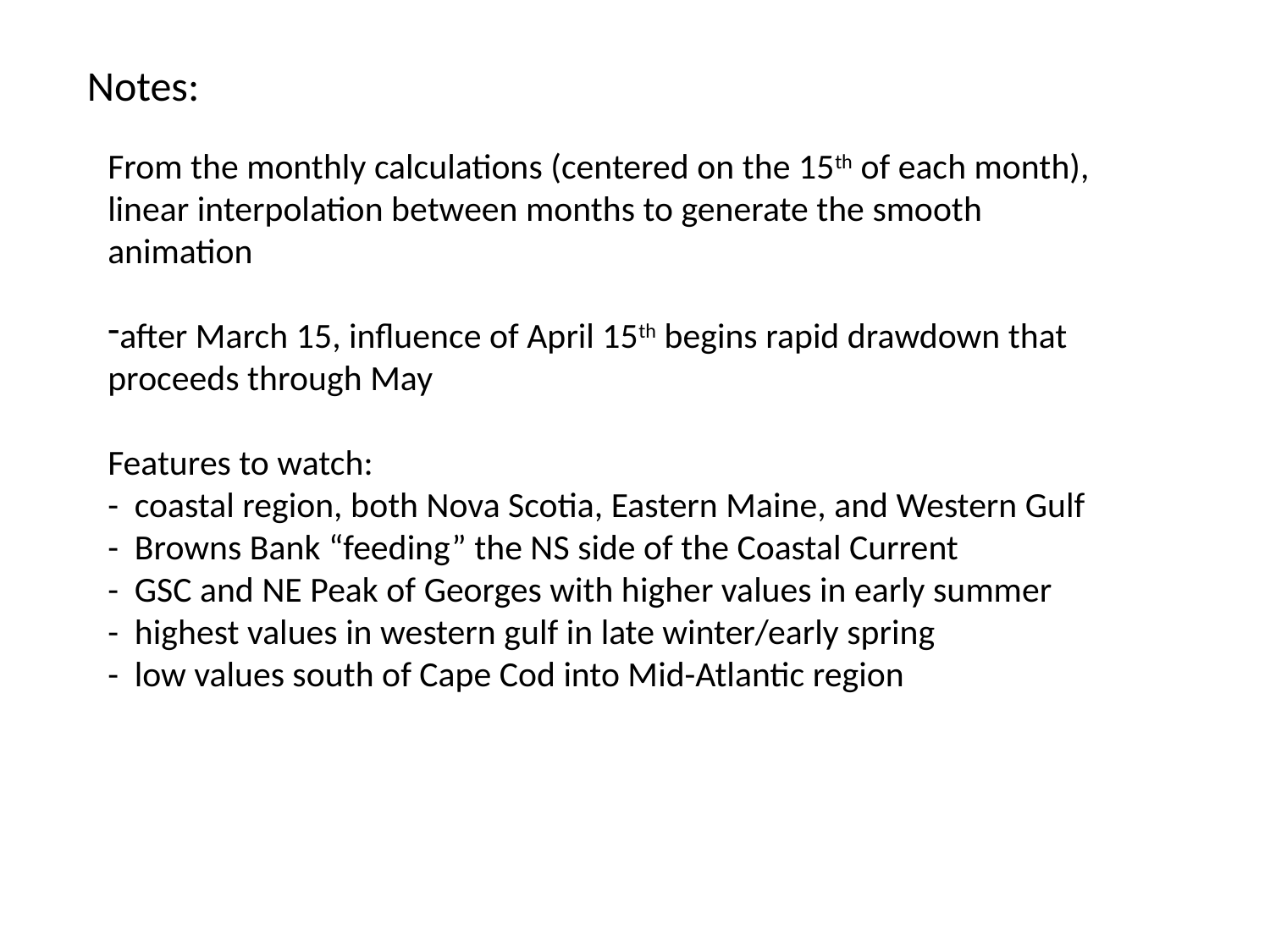

Notes:
From the monthly calculations (centered on the 15th of each month), linear interpolation between months to generate the smooth animation

after March 15, influence of April 15th begins rapid drawdown that proceeds through May

Features to watch:
-  coastal region, both Nova Scotia, Eastern Maine, and Western Gulf
-  Browns Bank “feeding” the NS side of the Coastal Current
-  GSC and NE Peak of Georges with higher values in early summer
-  highest values in western gulf in late winter/early spring
-  low values south of Cape Cod into Mid-Atlantic region